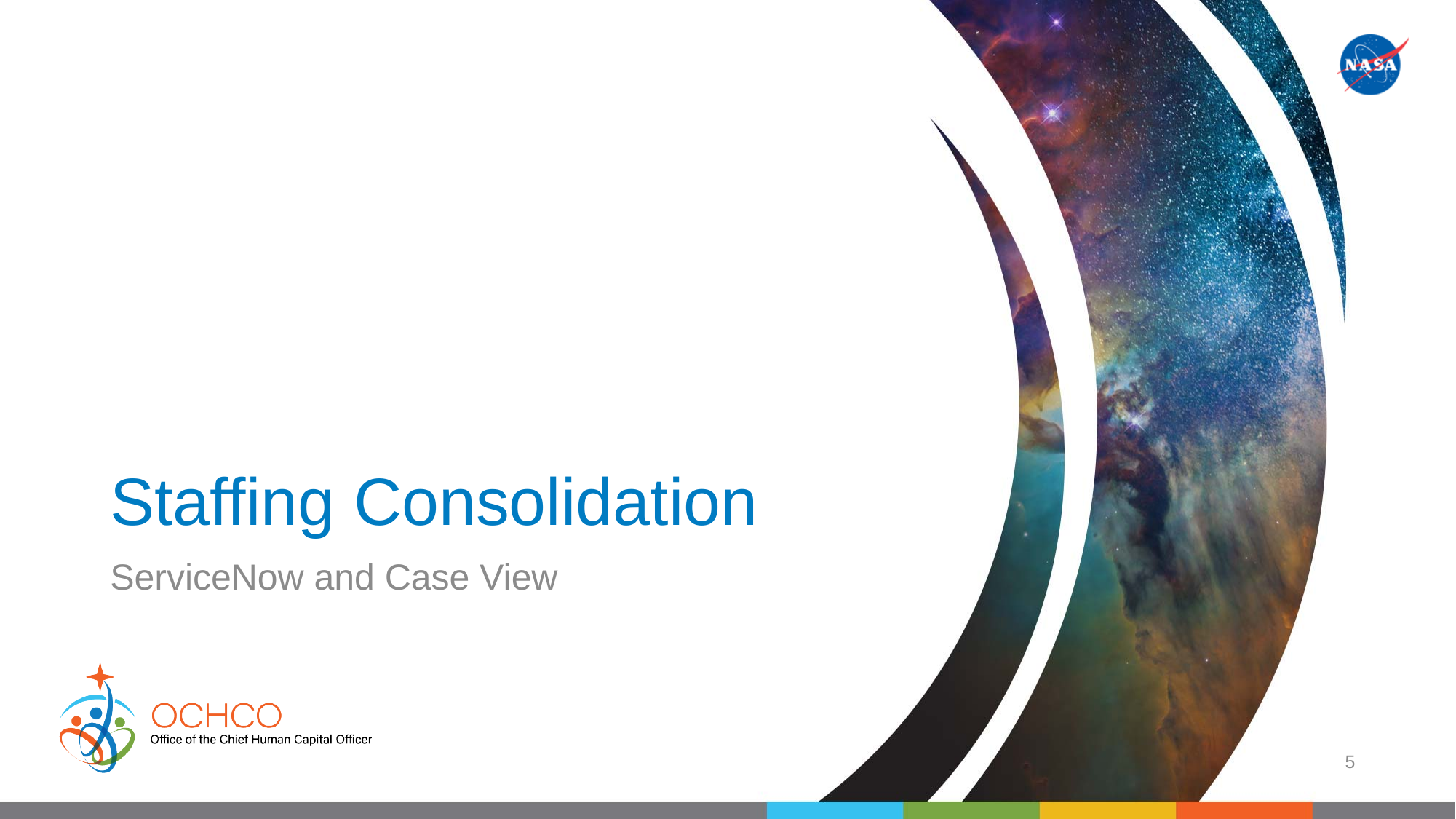

# Staffing Consolidation
ServiceNow and Case View
5